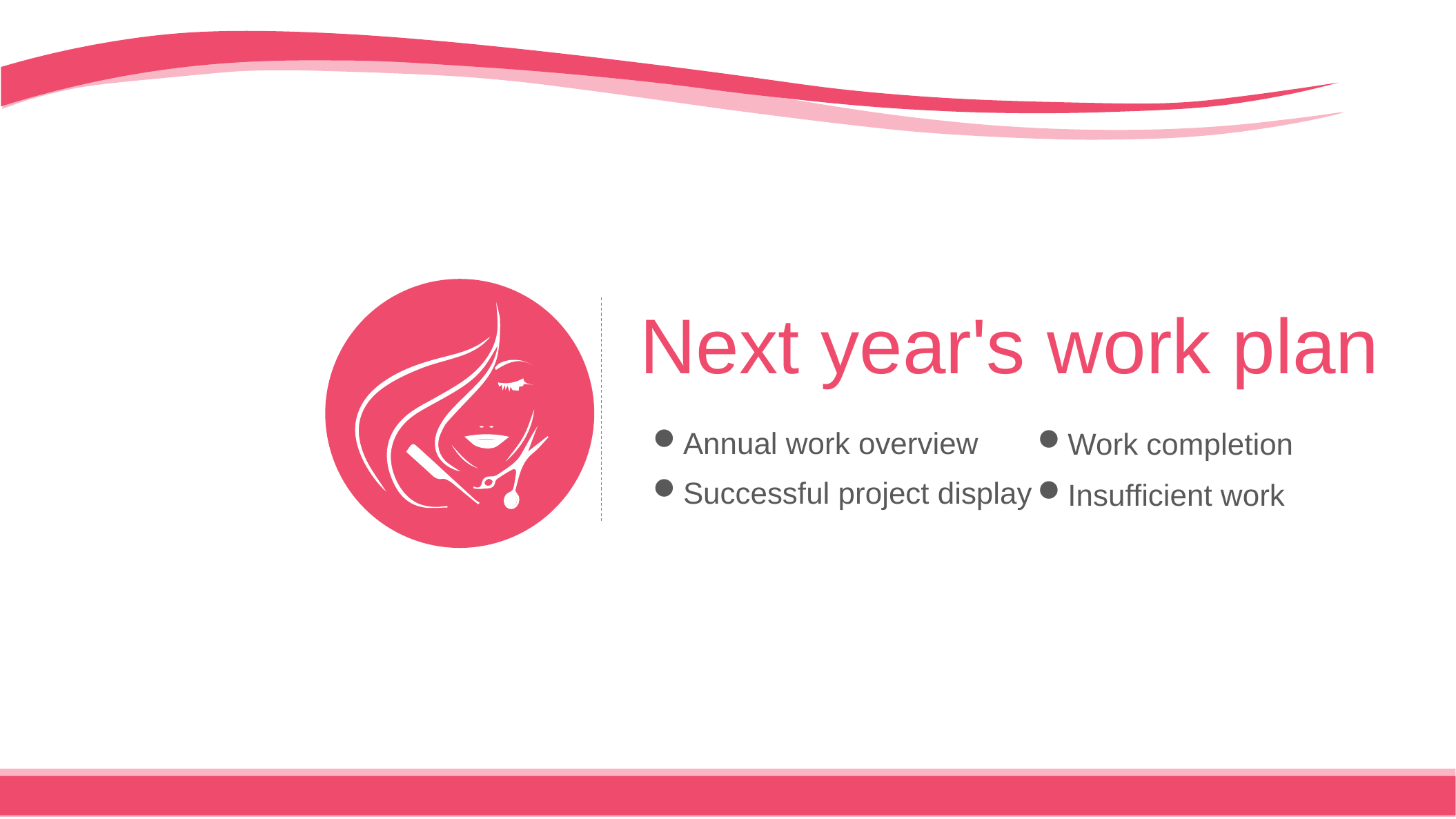

Next year's work plan
Annual work overview
Work completion
Successful project display
Insufficient work